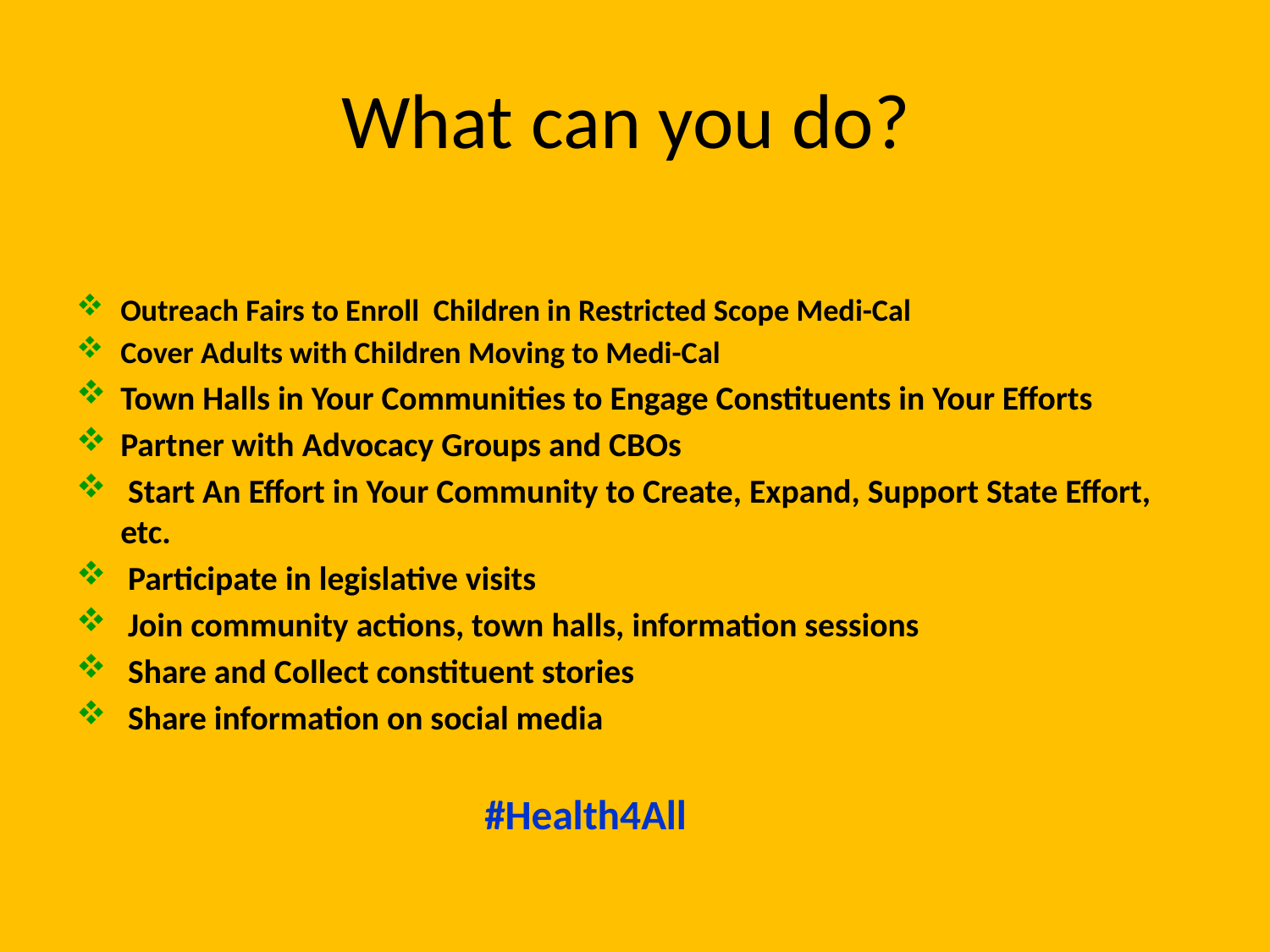

# What can you do?

Outreach Fairs to Enroll  Children in Restricted Scope Medi-Cal
Cover Adults with Children Moving to Medi-Cal
Town Halls in Your Communities to Engage Constituents in Your Efforts
Partner with Advocacy Groups and CBOs
 Start An Effort in Your Community to Create, Expand, Support State Effort, etc.
 Participate in legislative visits
 Join community actions, town halls, information sessions
 Share and Collect constituent stories
 Share information on social media

#Health4All